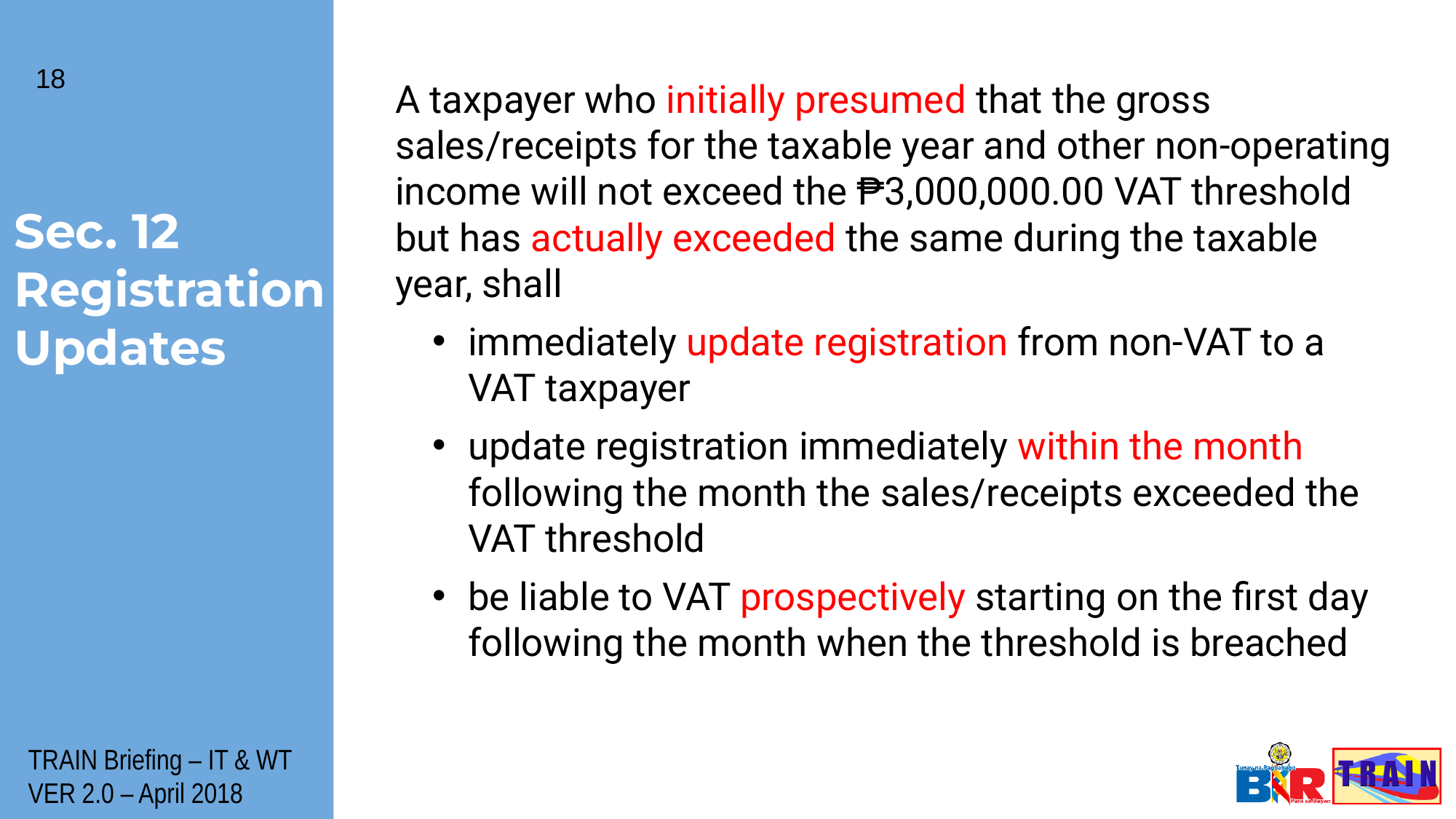

18
A taxpayer who initially presumed that the gross sales/receipts for the taxable year and other non-operating income will not exceed the ₱3,000,000.00 VAT threshold but has actually exceeded the same during the taxable year, shall
immediately update registration from non-VAT to a VAT taxpayer
update registration immediately within the month following the month the sales/receipts exceeded the VAT threshold
be liable to VAT prospectively starting on the first day following the month when the threshold is breached

# Sec. 12   Registration Updates